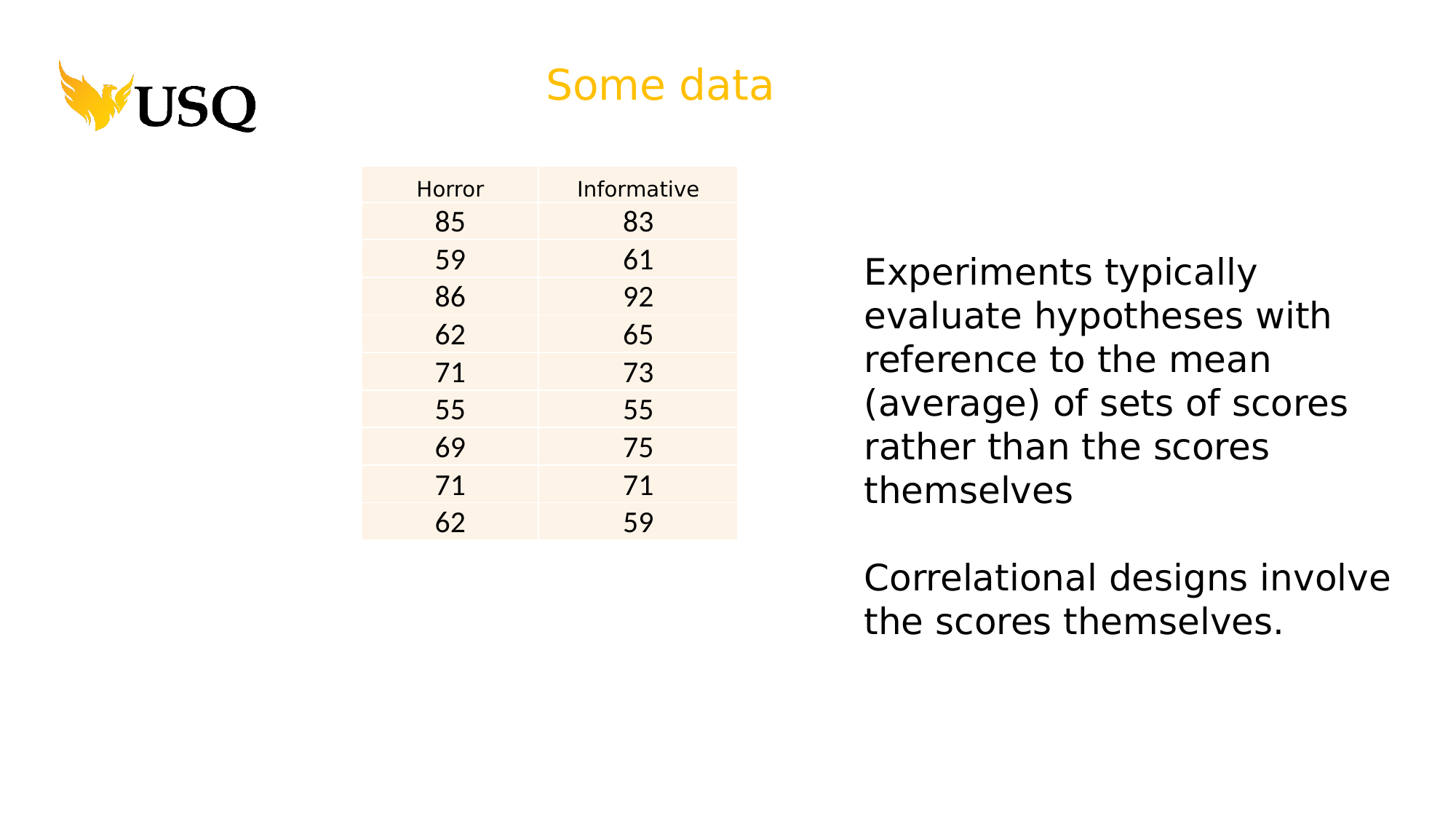

Some data
| Horror | Informative |
| --- | --- |
| 85 | 83 |
| 59 | 61 |
| 86 | 92 |
| 62 | 65 |
| 71 | 73 |
| 55 | 55 |
| 69 | 75 |
| 71 | 71 |
| 62 | 59 |
Experiments typically evaluate hypotheses with reference to the mean (average) of sets of scores rather than the scores themselves

Correlational designs involve the scores themselves.